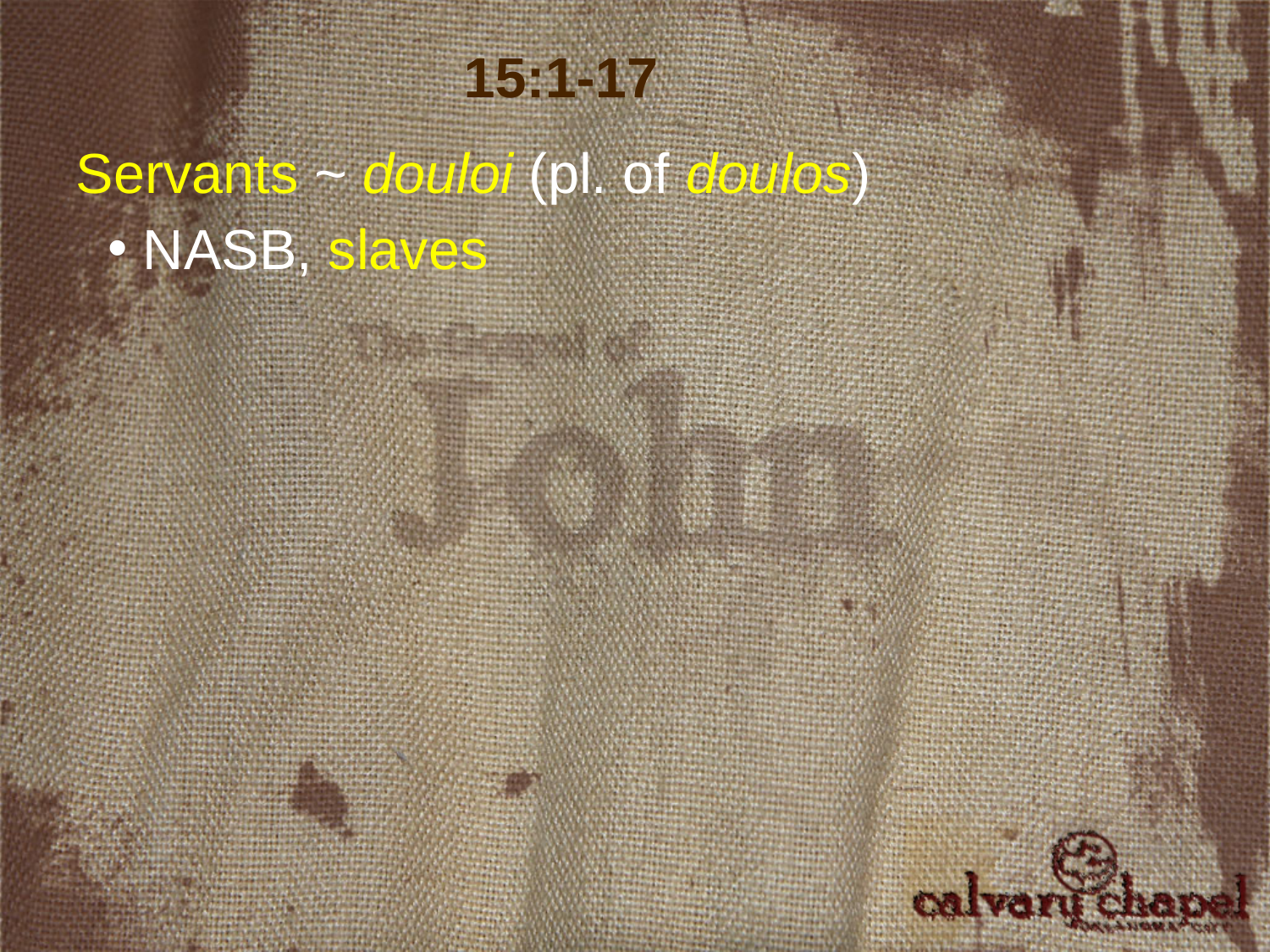

15:1-17
Servants ~ douloi (pl. of doulos)
 NASB, slaves